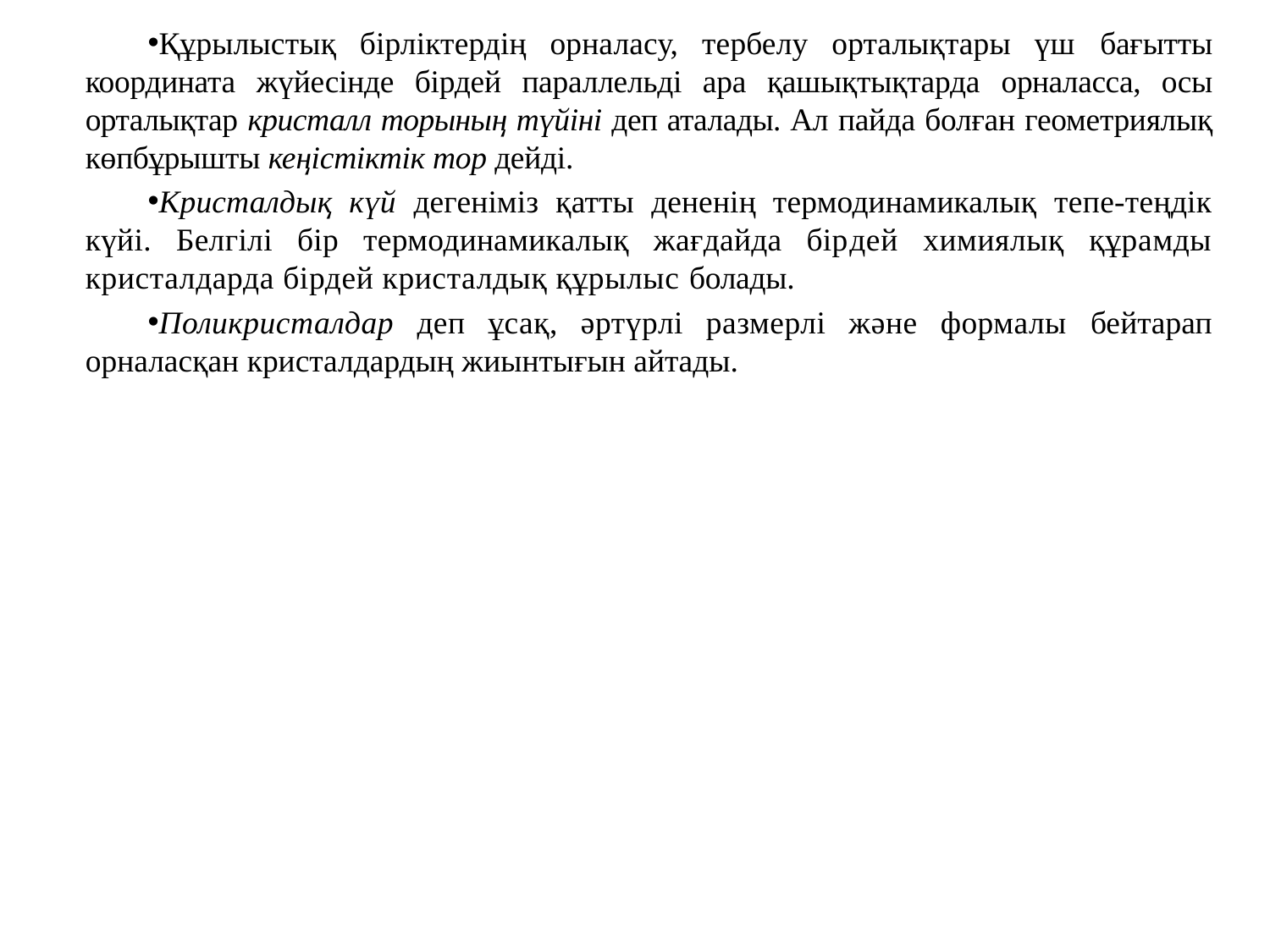

Құрылыстық бірліктердің орналасу, тербелу орталықтары үш бағытты координата жүйесінде бірдей параллельді ара қашықтықтарда орналасса, осы орталықтар кристалл торының түйіні деп аталады. Ал пайда болған геометриялық көпбұрышты кеңістіктік тор дейді.
Кристалдық күй дегеніміз қатты дененің термодинамикалық тепе-теңдік күйі. Белгілі бір термодинамикалық жағдайда бірдей химиялық құрамды кристалдарда бірдей кристалдық құрылыс болады.
Поликристалдар деп ұсақ, әртүрлі размерлі және формалы бейтарап орналасқан кристалдардың жиынтығын айтады.